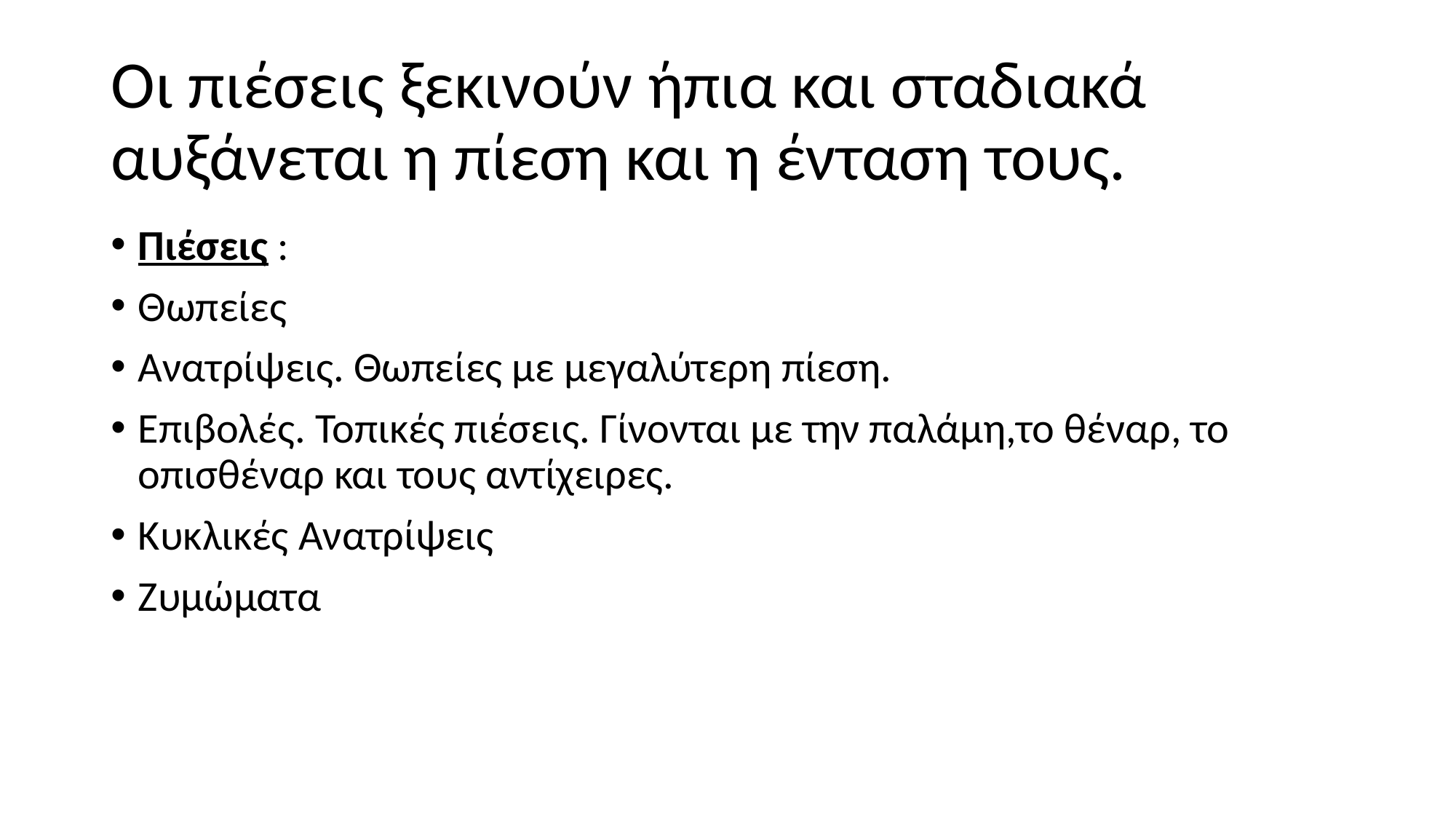

# Οι πιέσεις ξεκινούν ήπια και σταδιακά αυξάνεται η πίεση και η ένταση τους.
Πιέσεις :
Θωπείες
Ανατρίψεις. Θωπείες με μεγαλύτερη πίεση.
Επιβολές. Τοπικές πιέσεις. Γίνονται με την παλάμη,το θέναρ, το οπισθέναρ και τους αντίχειρες.
Κυκλικές Ανατρίψεις
Ζυμώματα